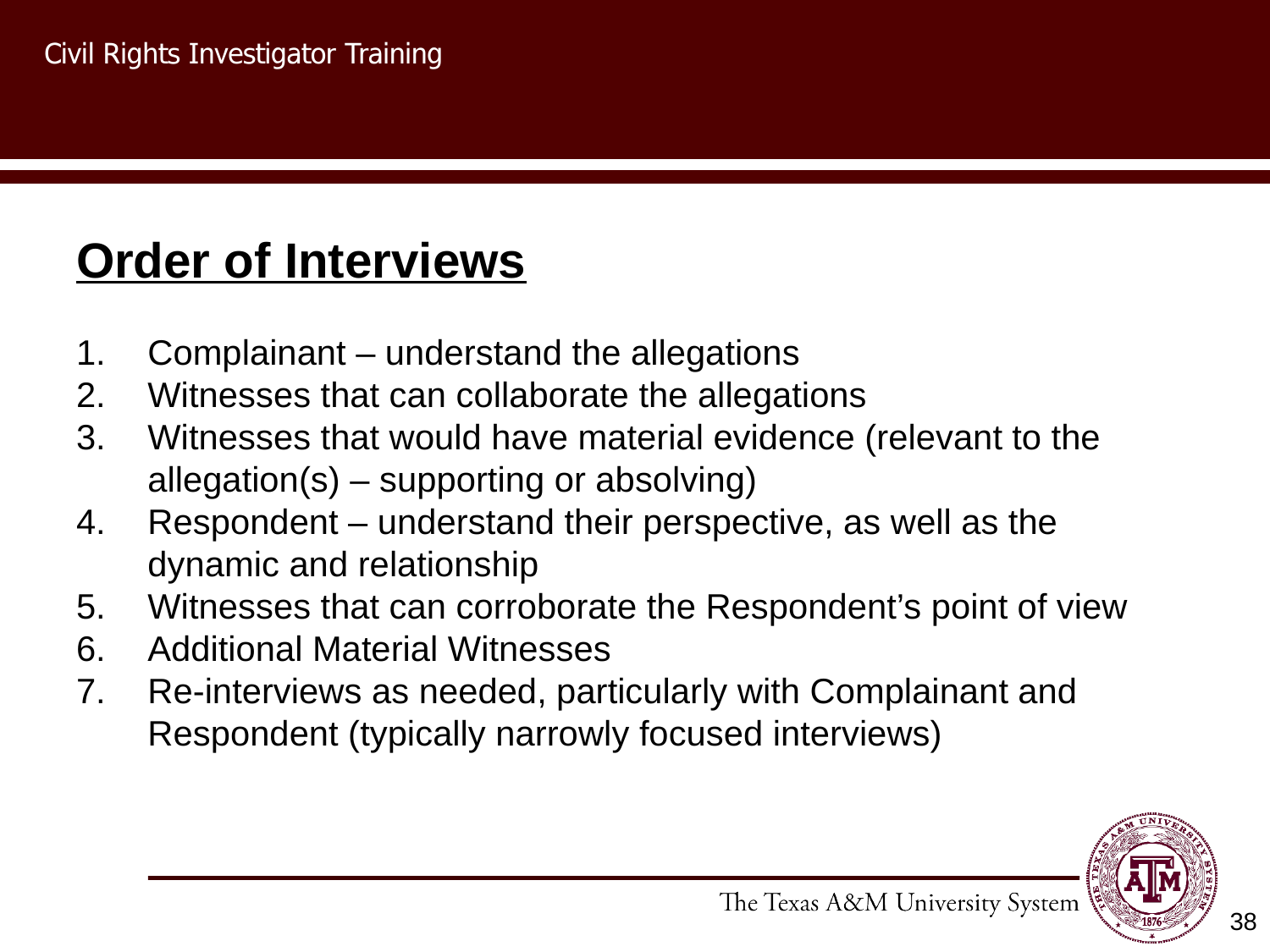

# Civil Rights Investigator Training
Order of Interviews

Complainant – understand the allegations
Witnesses that can collaborate the allegations
Witnesses that would have material evidence (relevant to the allegation(s) – supporting or absolving)
Respondent – understand their perspective, as well as the dynamic and relationship
Witnesses that can corroborate the Respondent’s point of view
Additional Material Witnesses
Re-interviews as needed, particularly with Complainant and Respondent (typically narrowly focused interviews)

38